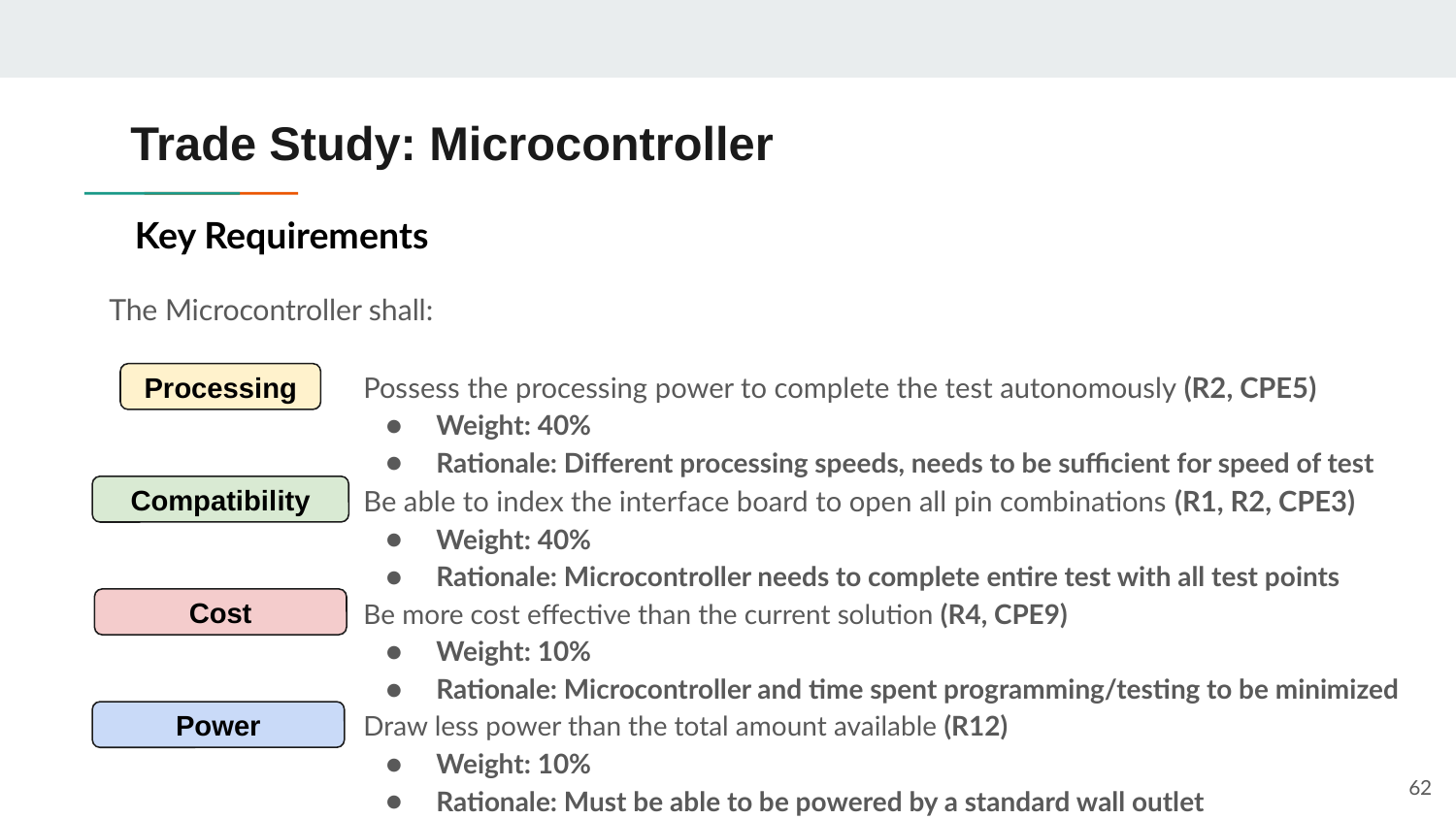

# Trade Study: Microcontroller
Key Requirements
The Microcontroller shall:

Possess the processing power to complete the test autonomously (R2, CPE5)
Weight: 40%
Rationale: Different processing speeds, needs to be sufficient for speed of test
Be able to index the interface board to open all pin combinations (R1, R2, CPE3)
Weight: 40%
Rationale: Microcontroller needs to complete entire test with all test points
Be more cost effective than the current solution (R4, CPE9)
Weight: 10%
Rationale: Microcontroller and time spent programming/testing to be minimized
Draw less power than the total amount available (R12)
Weight: 10%
Rationale: Must be able to be powered by a standard wall outlet
Processing
Compatibility
Cost
Power
62